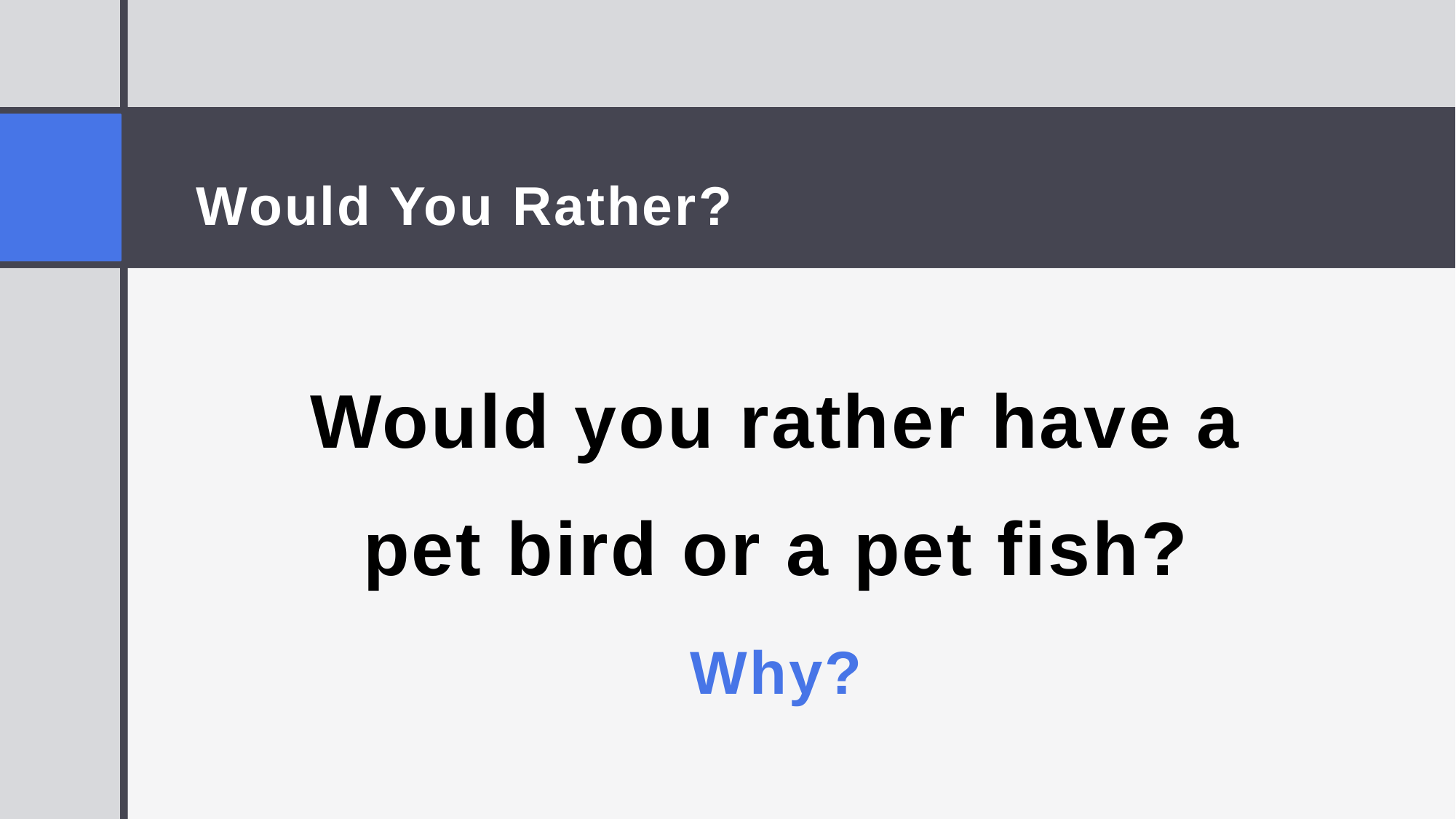

Would You Rather?

Would you rather have a pet bird or a pet fish?
Why?